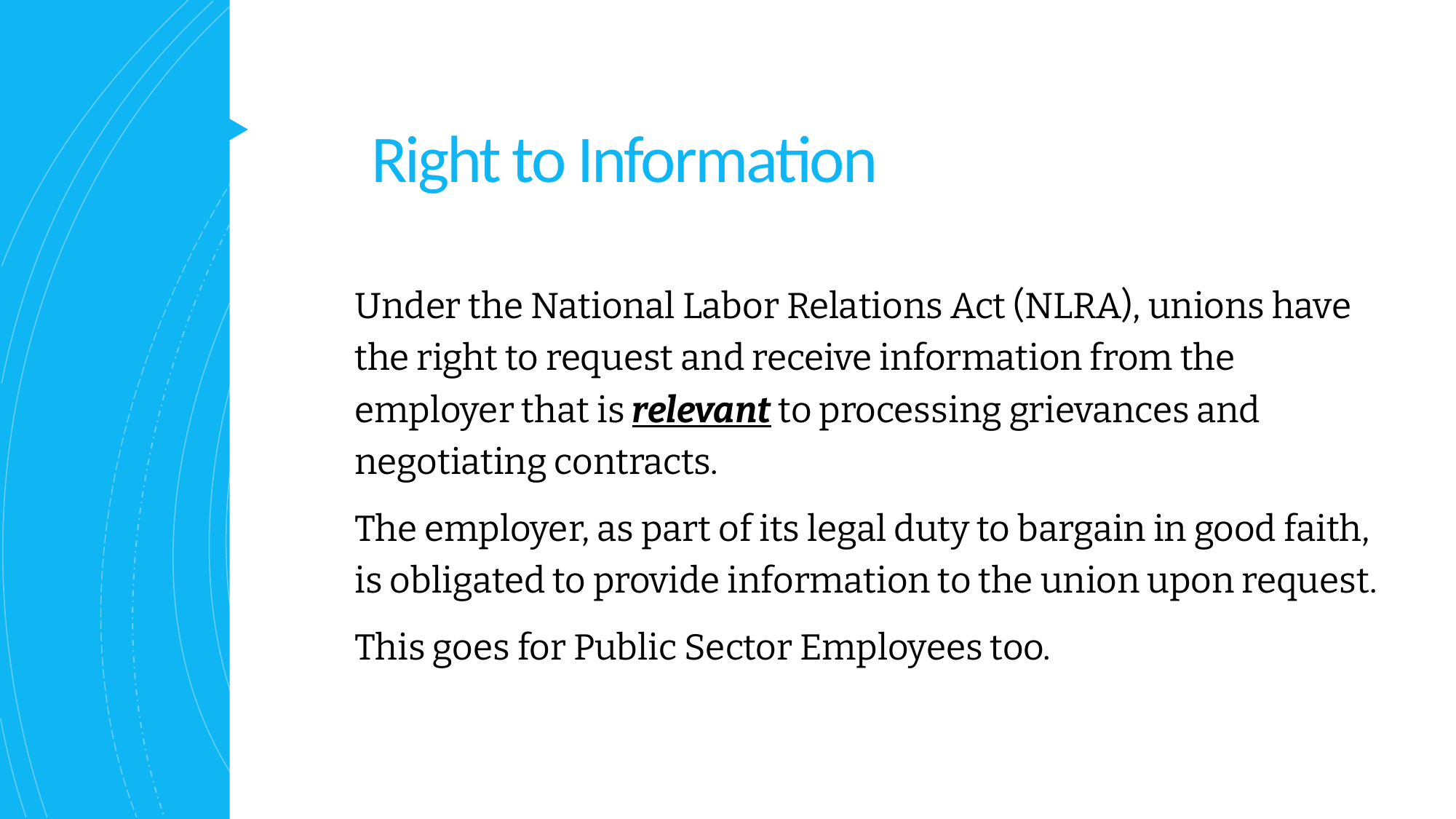

# Right to Information

Under the National Labor Relations Act (NLRA), unions have the right to request and receive information from the employer that is relevant to processing grievances and negotiating contracts.
The employer, as part of its legal duty to bargain in good faith, is obligated to provide information to the union upon request.
This goes for Public Sector Employees too.